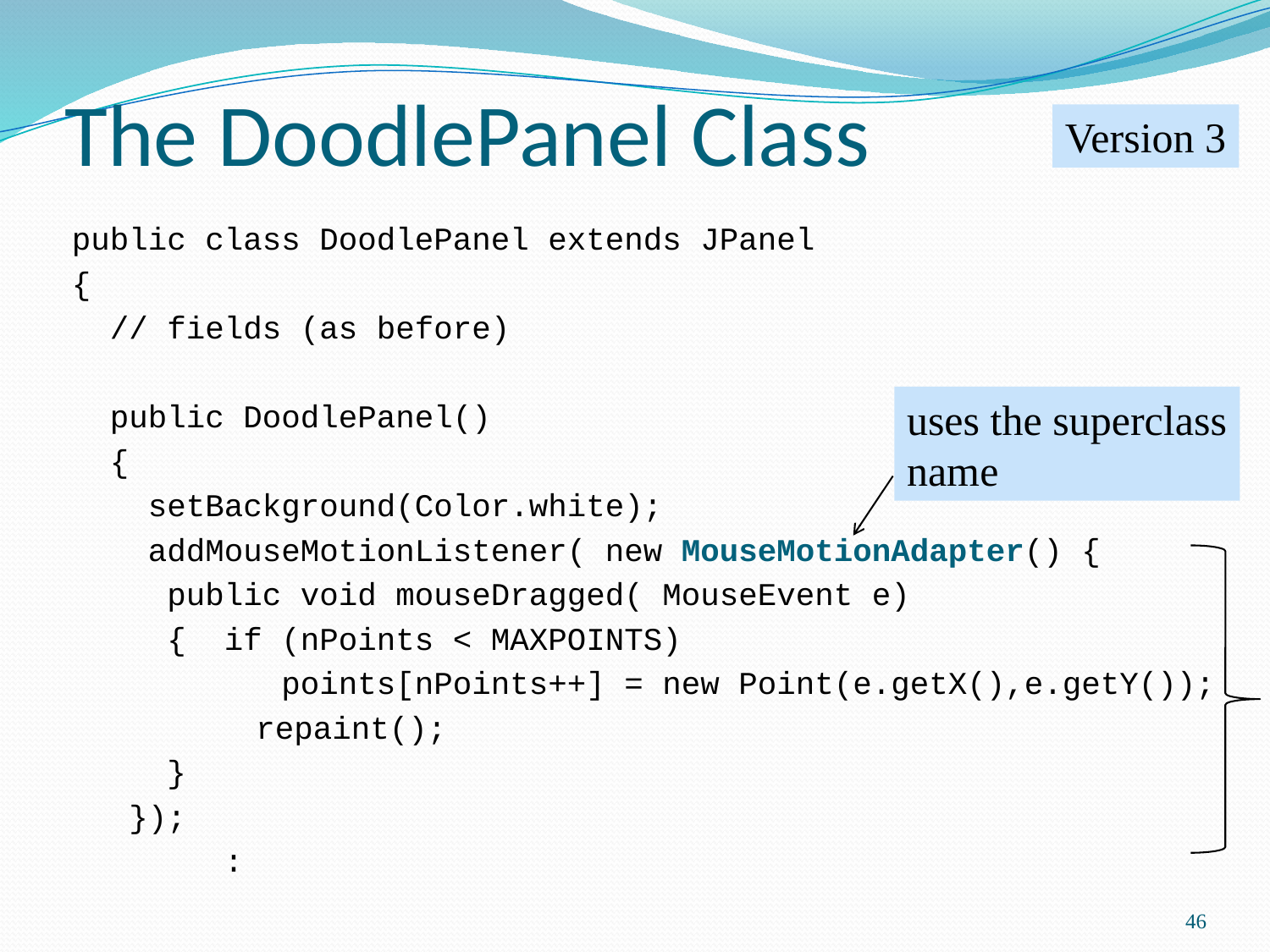

# The DoodlePanel Class
Version 3
public class DoodlePanel extends JPanel
{
  // fields (as before)

  public DoodlePanel()
  {
    setBackground(Color.white);
    addMouseMotionListener( new MouseMotionAdapter() {
	   public void mouseDragged( MouseEvent e)
	   {  if (nPoints < MAXPOINTS)
           points[nPoints++] = new Point(e.getX(),e.getY());
 		 repaint();
	   }
	 });
        :

uses the superclass
name

46